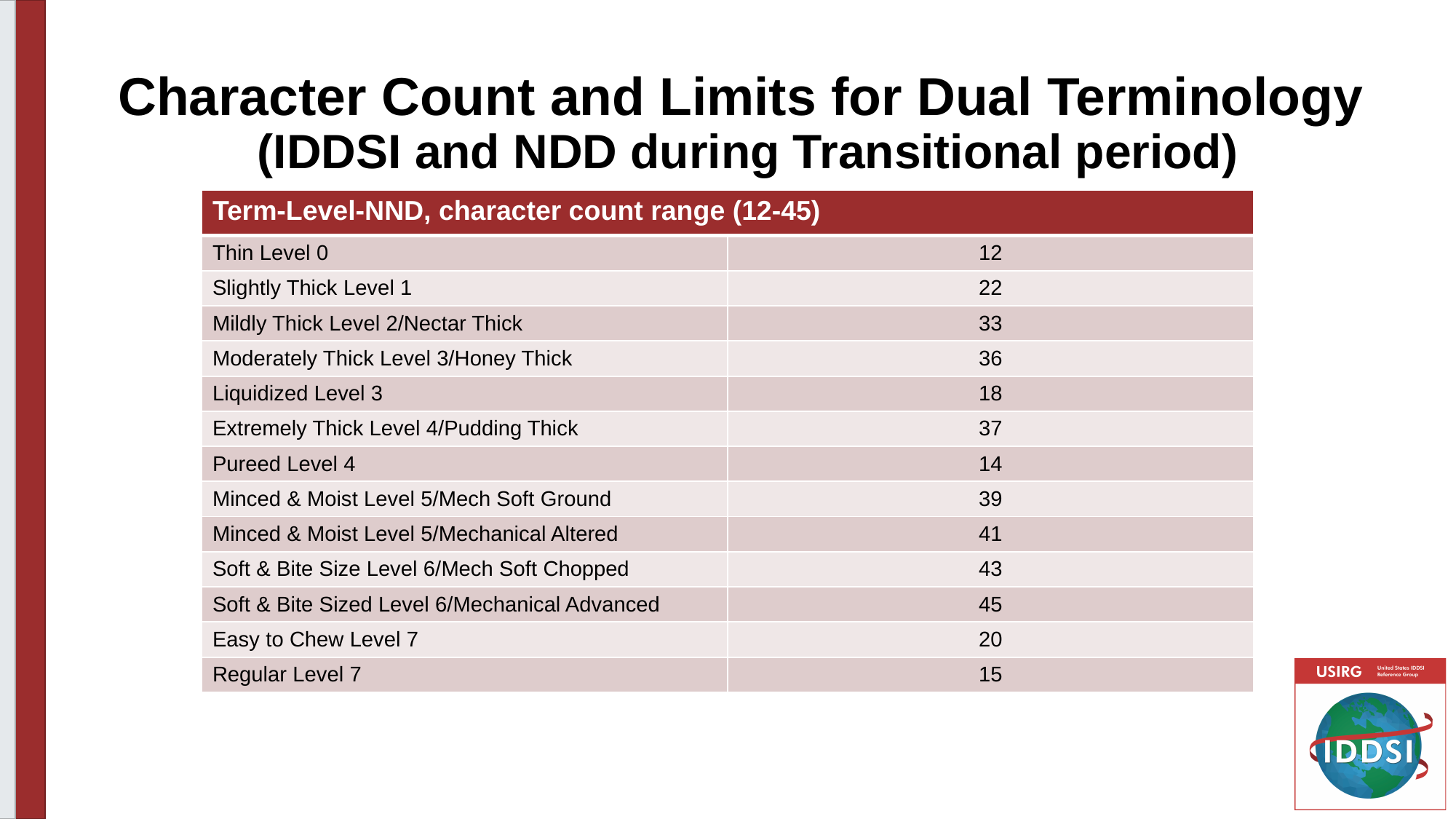

# Character Count and Limits for Dual Terminology (IDDSI and NDD during Transitional period)
| Term-Level-NND, character count range (12-45) |  |
| --- | --- |
| Thin Level 0 | 12 |
| Slightly Thick Level 1 | 22 |
| Mildly Thick Level 2/Nectar Thick | 33 |
| Moderately Thick Level 3/Honey Thick | 36 |
| Liquidized Level 3 | 18 |
| Extremely Thick Level 4/Pudding Thick | 37 |
| Pureed Level 4 | 14 |
| Minced & Moist Level 5/Mech Soft Ground | 39 |
| Minced & Moist Level 5/Mechanical Altered | 41 |
| Soft & Bite Size Level 6/Mech Soft Chopped | 43 |
| Soft & Bite Sized Level 6/Mechanical Advanced | 45 |
| Easy to Chew Level 7 | 20 |
| Regular Level 7 | 15 |